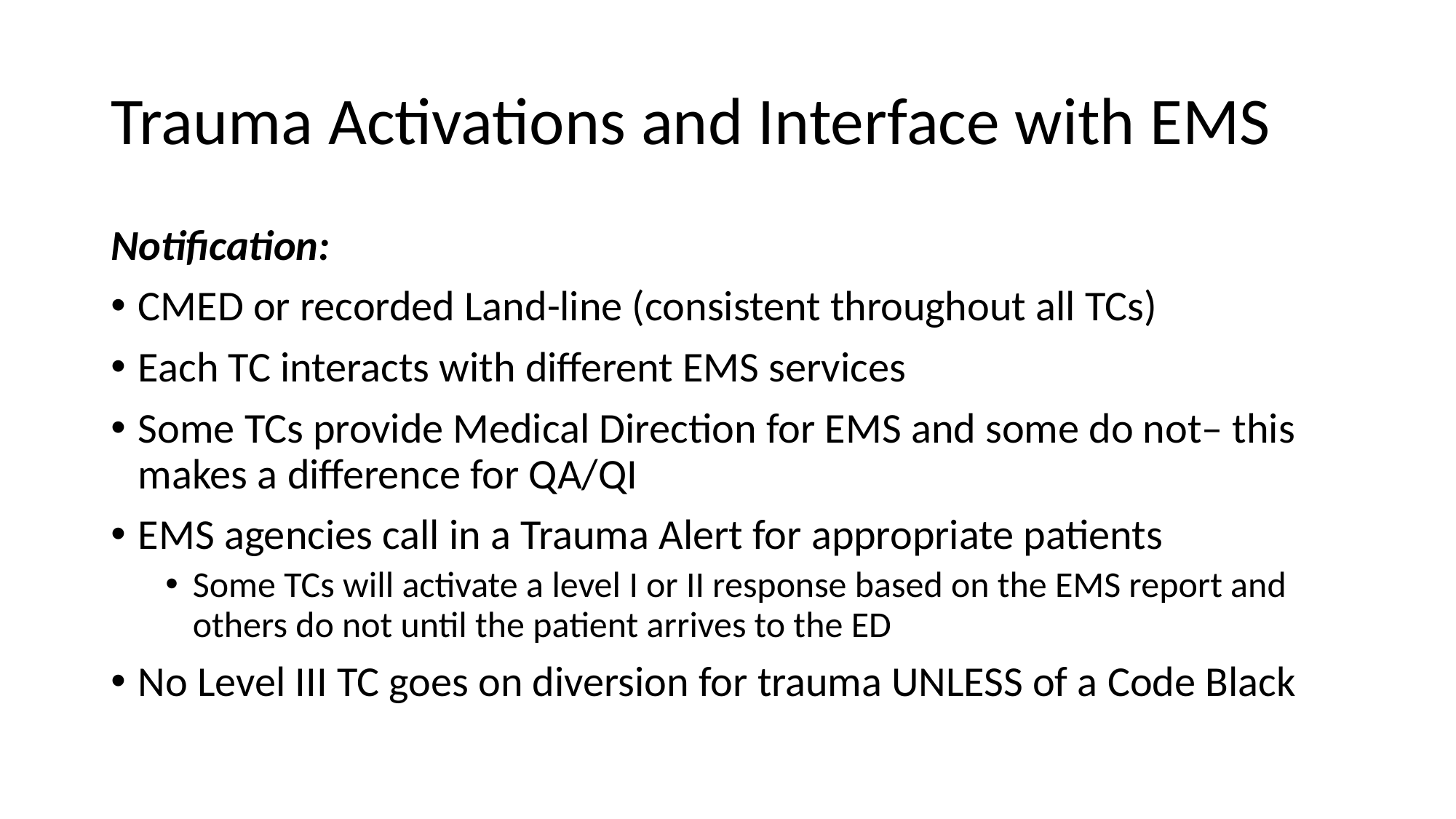

# Trauma Activations and Interface with EMS
Notification:
CMED or recorded Land-line (consistent throughout all TCs)
Each TC interacts with different EMS services
Some TCs provide Medical Direction for EMS and some do not– this makes a difference for QA/QI
EMS agencies call in a Trauma Alert for appropriate patients
Some TCs will activate a level I or II response based on the EMS report and others do not until the patient arrives to the ED
No Level III TC goes on diversion for trauma UNLESS of a Code Black